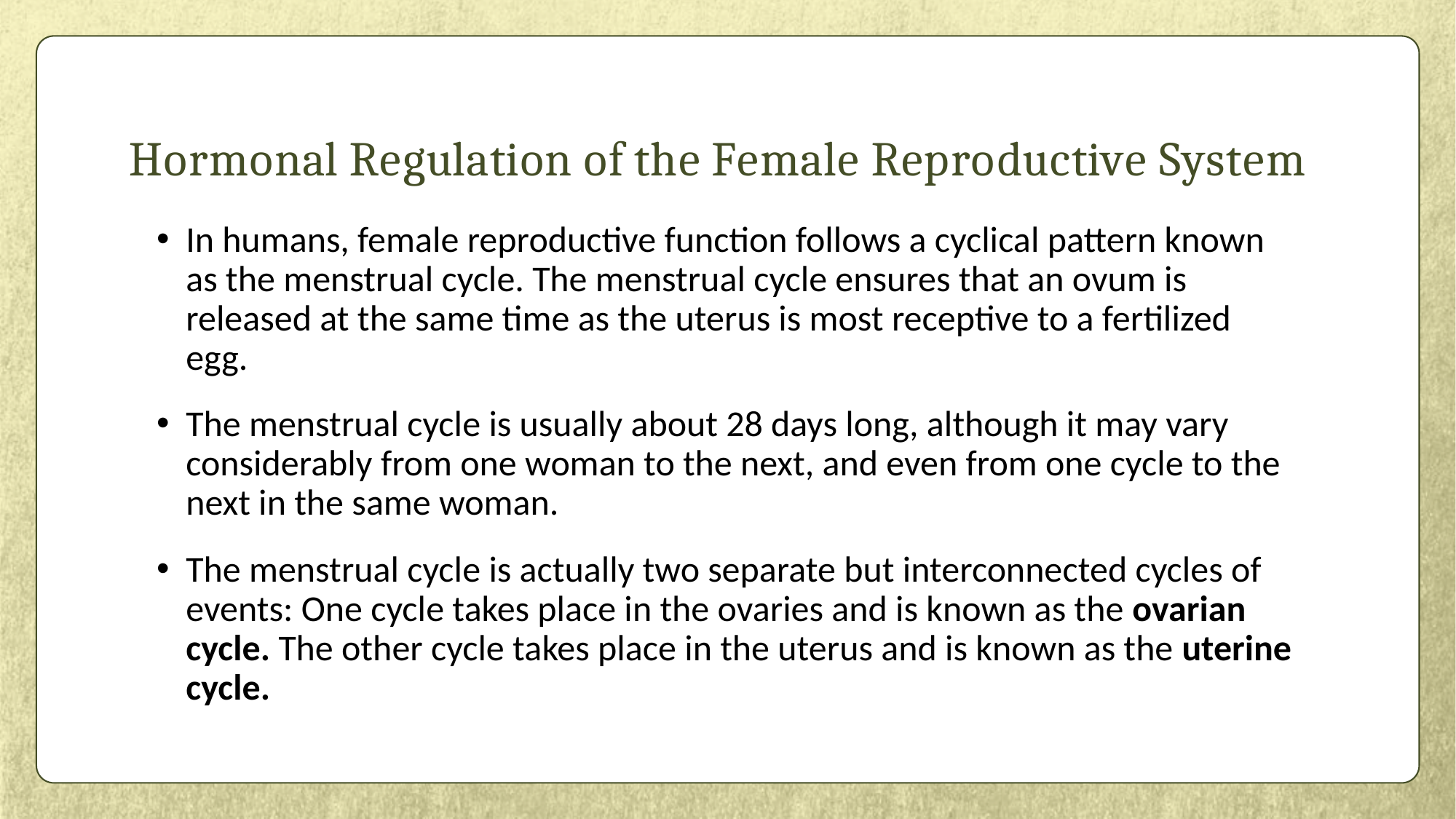

# Hormonal Regulation of the Female Reproductive System
In humans, female reproductive function follows a cyclical pattern known as the menstrual cycle. The menstrual cycle ensures that an ovum is released at the same time as the uterus is most receptive to a fertilized egg.
The menstrual cycle is usually about 28 days long, although it may vary considerably from one woman to the next, and even from one cycle to the next in the same woman.
The menstrual cycle is actually two separate but interconnected cycles of events: One cycle takes place in the ovaries and is known as the ovarian cycle. The other cycle takes place in the uterus and is known as the uterine cycle.